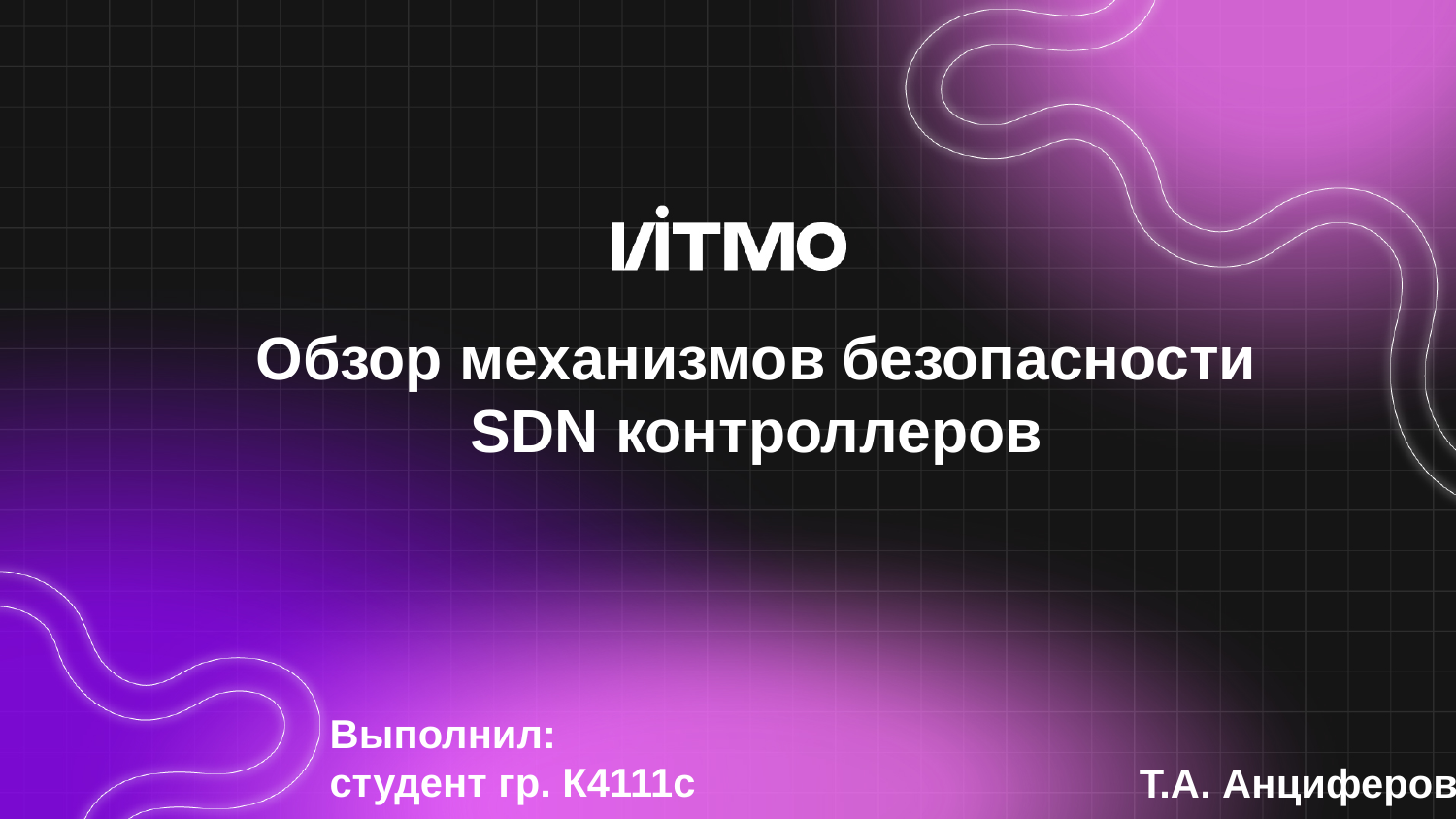

# Обзор механизмов безопасности SDN контроллеров
Выполнил:
студент гр. К4111с
Т.А. Анциферова